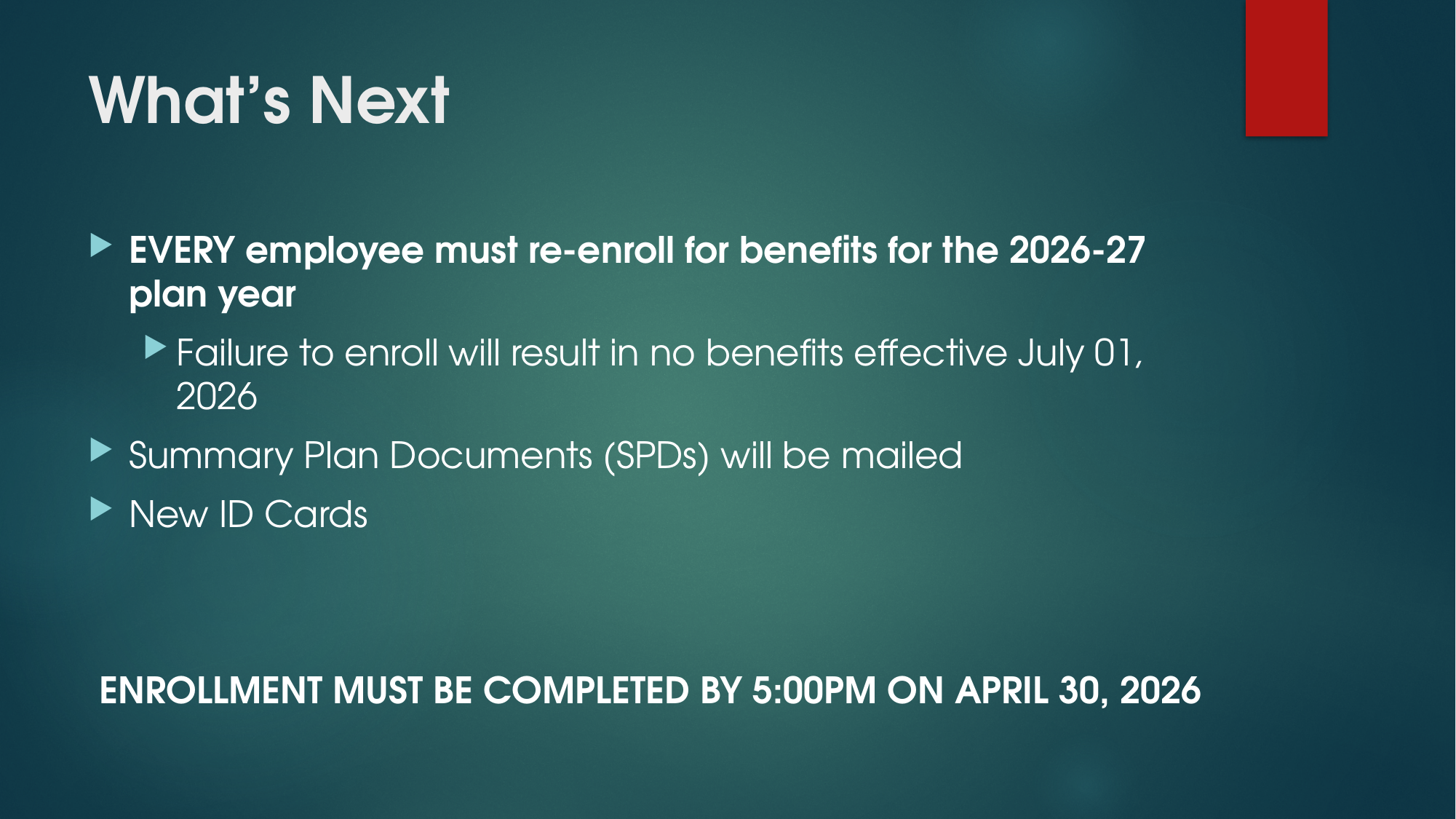

# What’s Next
EVERY employee must re-enroll for benefits for the 2026-27 plan year
Failure to enroll will result in no benefits effective July 01, 2026
Summary Plan Documents (SPDs) will be mailed
New ID Cards

ENROLLMENT MUST BE COMPLETED BY 5:00PM ON APRIL 30, 2026